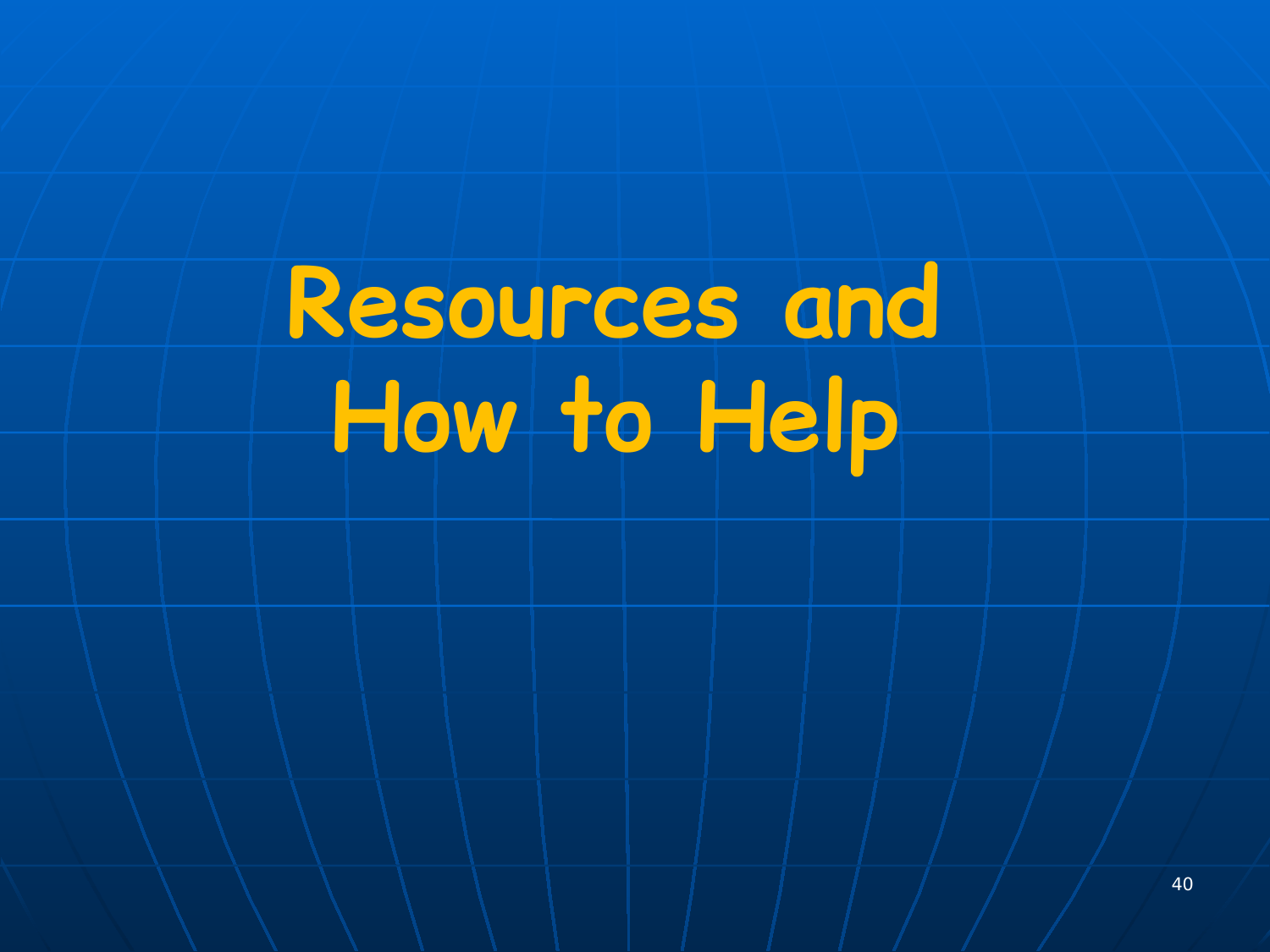

# Resources and How to Help

40